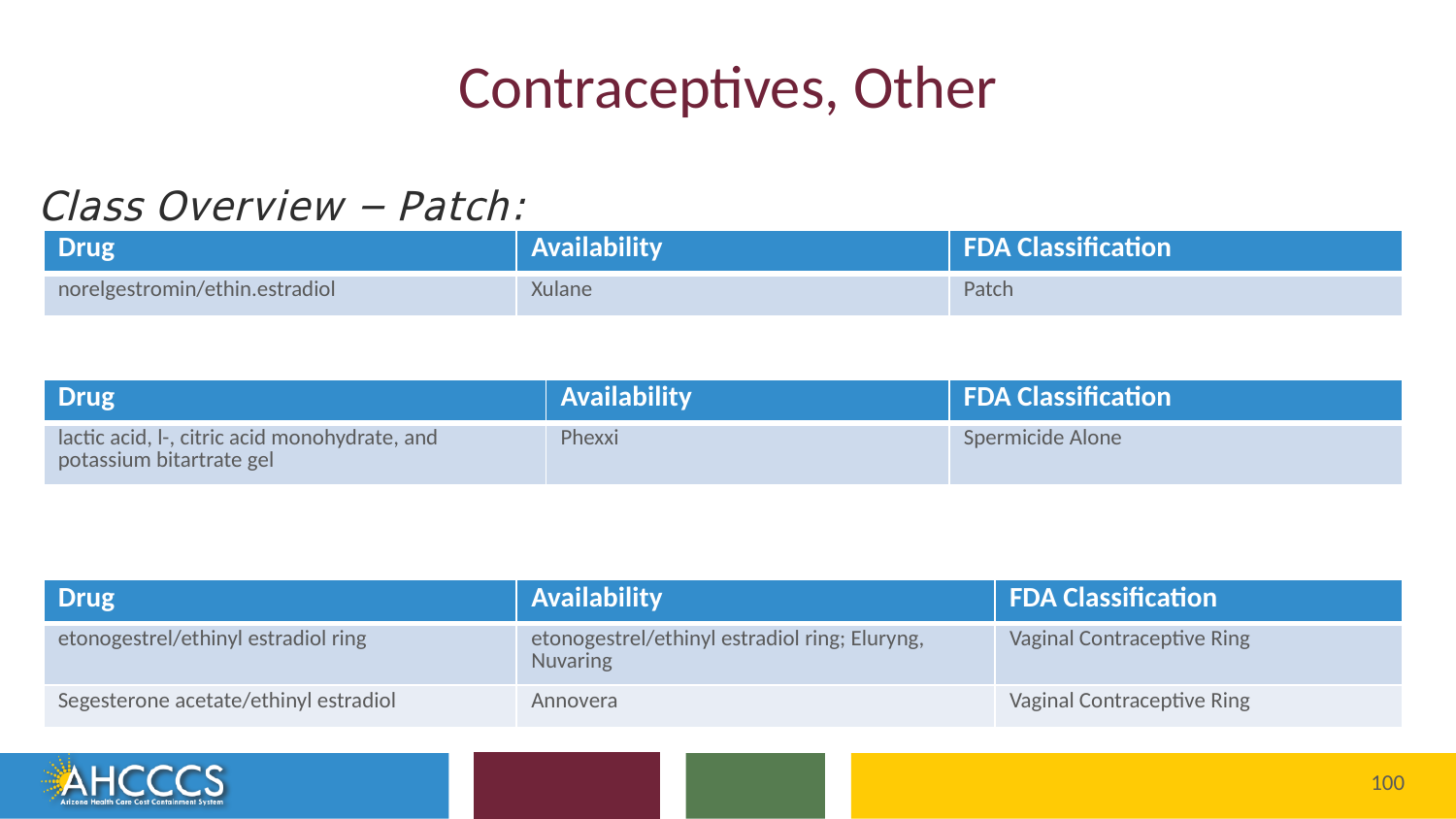

# Contraceptives, Other
Class Overview – Patch:

Class Overview – Spermicide:

Class Overview – Vaginal Ring:

| Drug | Availability | FDA Classification |
| --- | --- | --- |
| norelgestromin/ethin.estradiol | Xulane | Patch |
| Drug | Availability | FDA Classification |
| --- | --- | --- |
| lactic acid, l-, citric acid monohydrate, and potassium bitartrate gel | Phexxi | Spermicide Alone |
| Drug | Availability | FDA Classification |
| --- | --- | --- |
| etonogestrel/ethinyl estradiol ring | etonogestrel/ethinyl estradiol ring; Eluryng, Nuvaring | Vaginal Contraceptive Ring |
| Segesterone acetate/ethinyl estradiol | Annovera | Vaginal Contraceptive Ring |